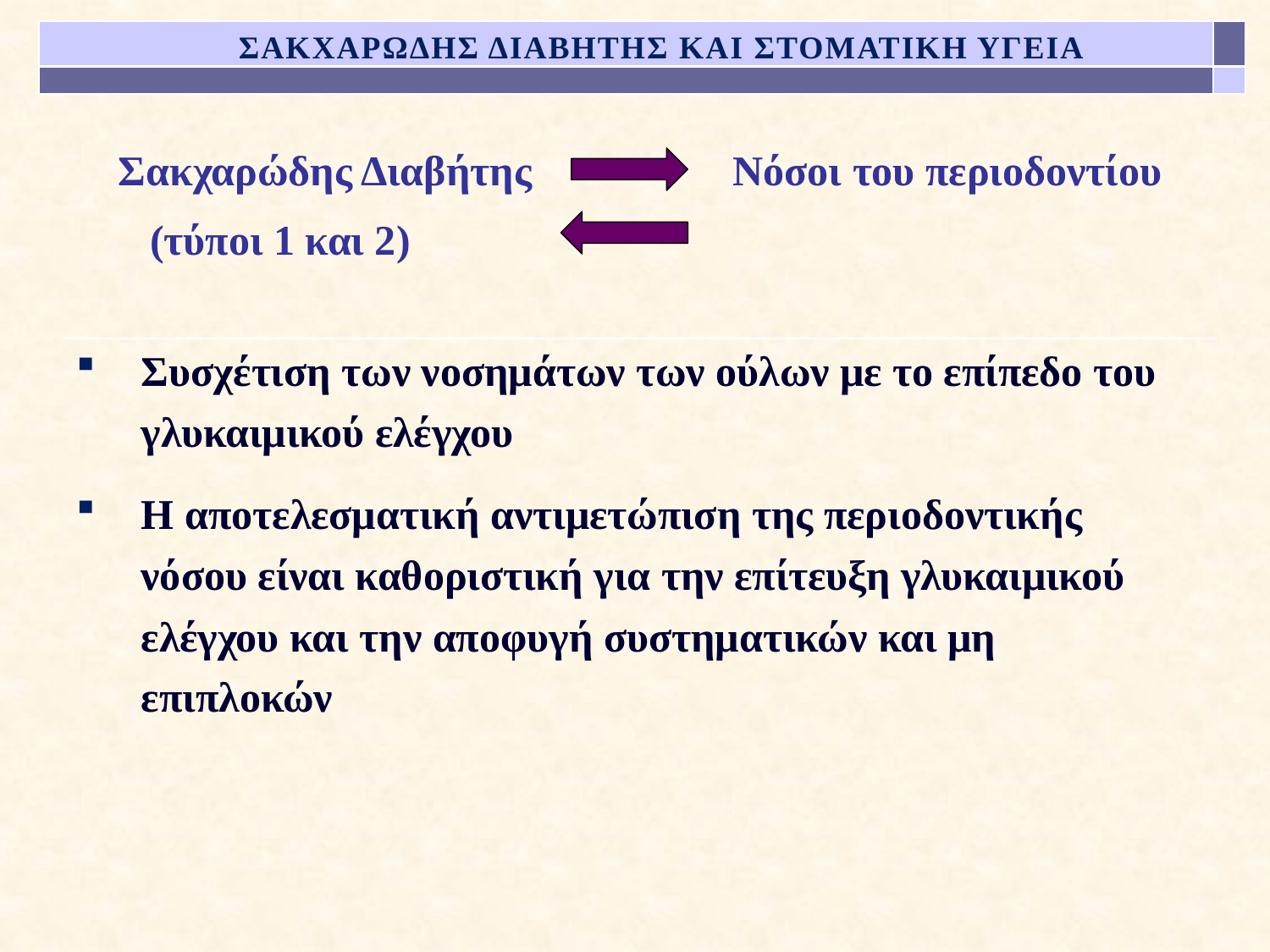

ΣΑΚΧΑΡΩΔΗΣ ΔΙΑΒΗΤΗΣ ΚΑΙ ΣΤΟΜΑΤΙΚΗ ΥΓΕΙΑ
  Σακχαρώδης Διαβήτης                   Νόσοι του περιοδοντίου
     (τύποι 1 και 2)

Συσχέτιση των νοσημάτων των ούλων με το επίπεδο του γλυκαιμικού ελέγχου
Η αποτελεσματική αντιμετώπιση της περιοδοντικής νόσου είναι καθοριστική για την επίτευξη γλυκαιμικού ελέγχου και την αποφυγή συστηματικών και μη επιπλοκών